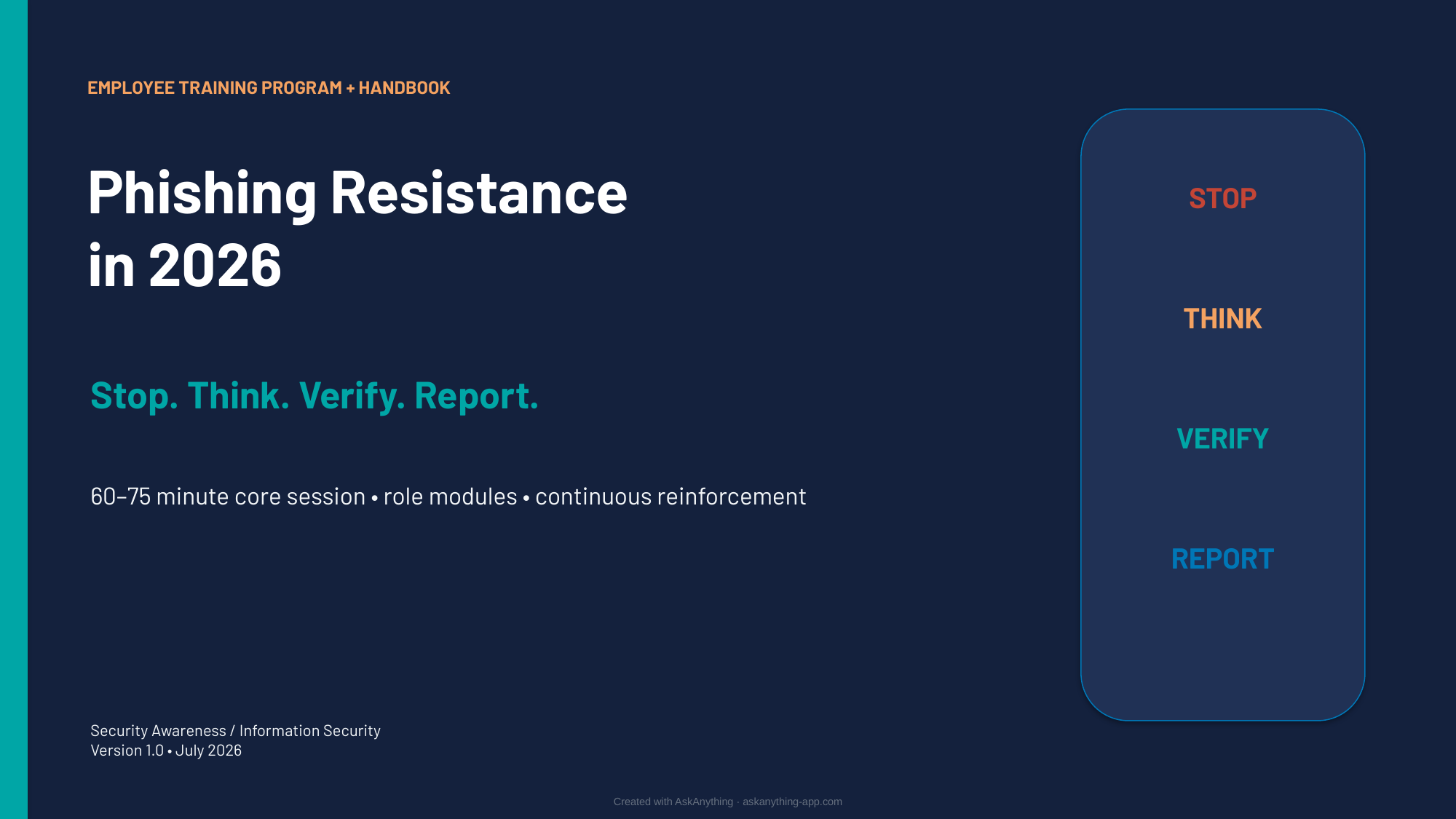

EMPLOYEE TRAINING PROGRAM + HANDBOOK

Phishing Resistance
in 2026
STOP
THINK
Stop. Think. Verify. Report.
VERIFY
60–75 minute core session • role modules • continuous reinforcement
REPORT
Security Awareness / Information Security
Version 1.0 • July 2026
Created with AskAnything · askanything-app.com